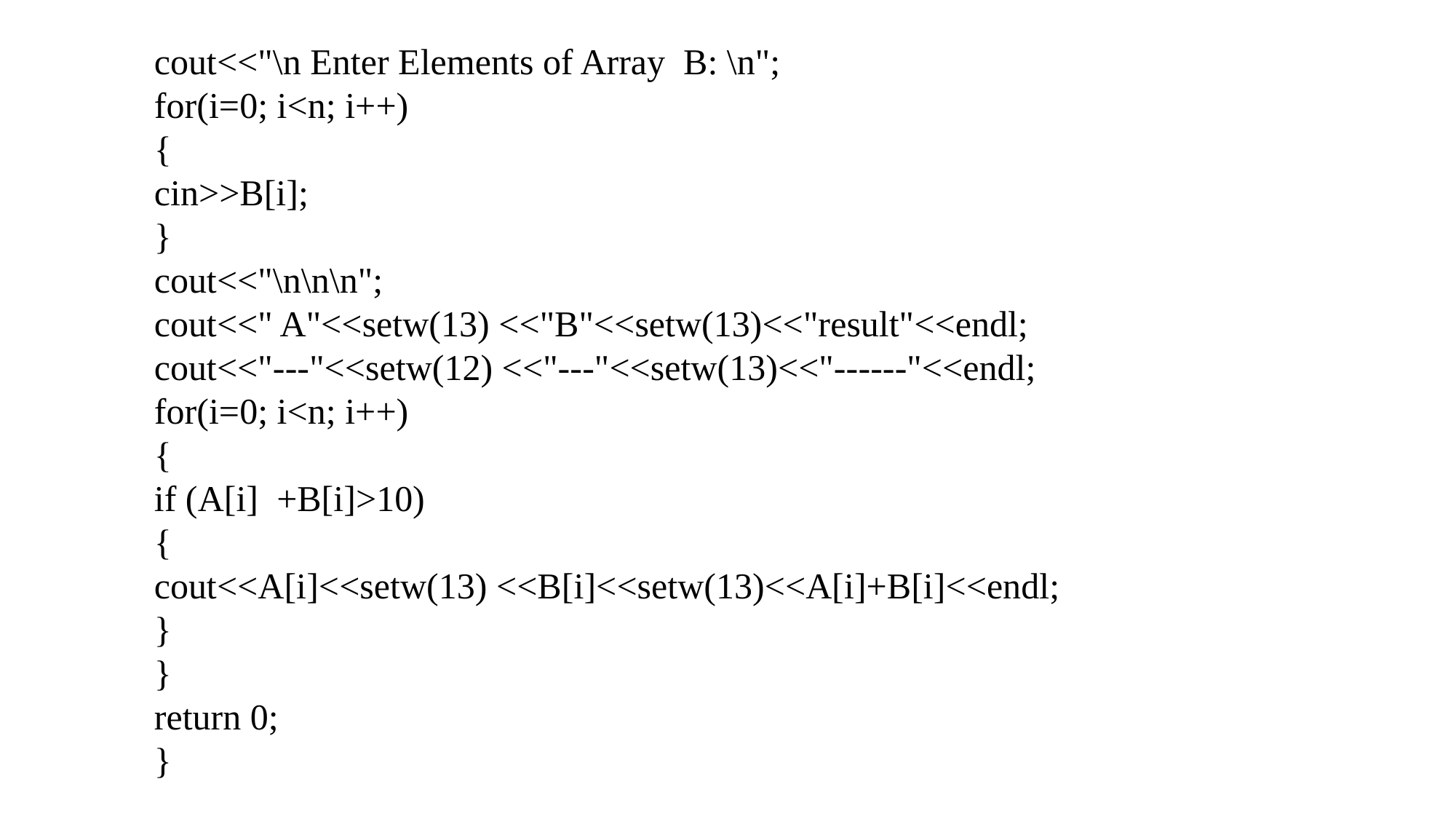

cout<<"\n Enter Elements of Array  B: \n";
for(i=0; i<n; i++)
{
cin>>B[i];
}
cout<<"\n\n\n";
cout<<" A"<<setw(13) <<"B"<<setw(13)<<"result"<<endl;
cout<<"---"<<setw(12) <<"---"<<setw(13)<<"------"<<endl;
for(i=0; i<n; i++)
{
if (A[i]  +B[i]>10)
{
cout<<A[i]<<setw(13) <<B[i]<<setw(13)<<A[i]+B[i]<<endl;
}
}
return 0;
}